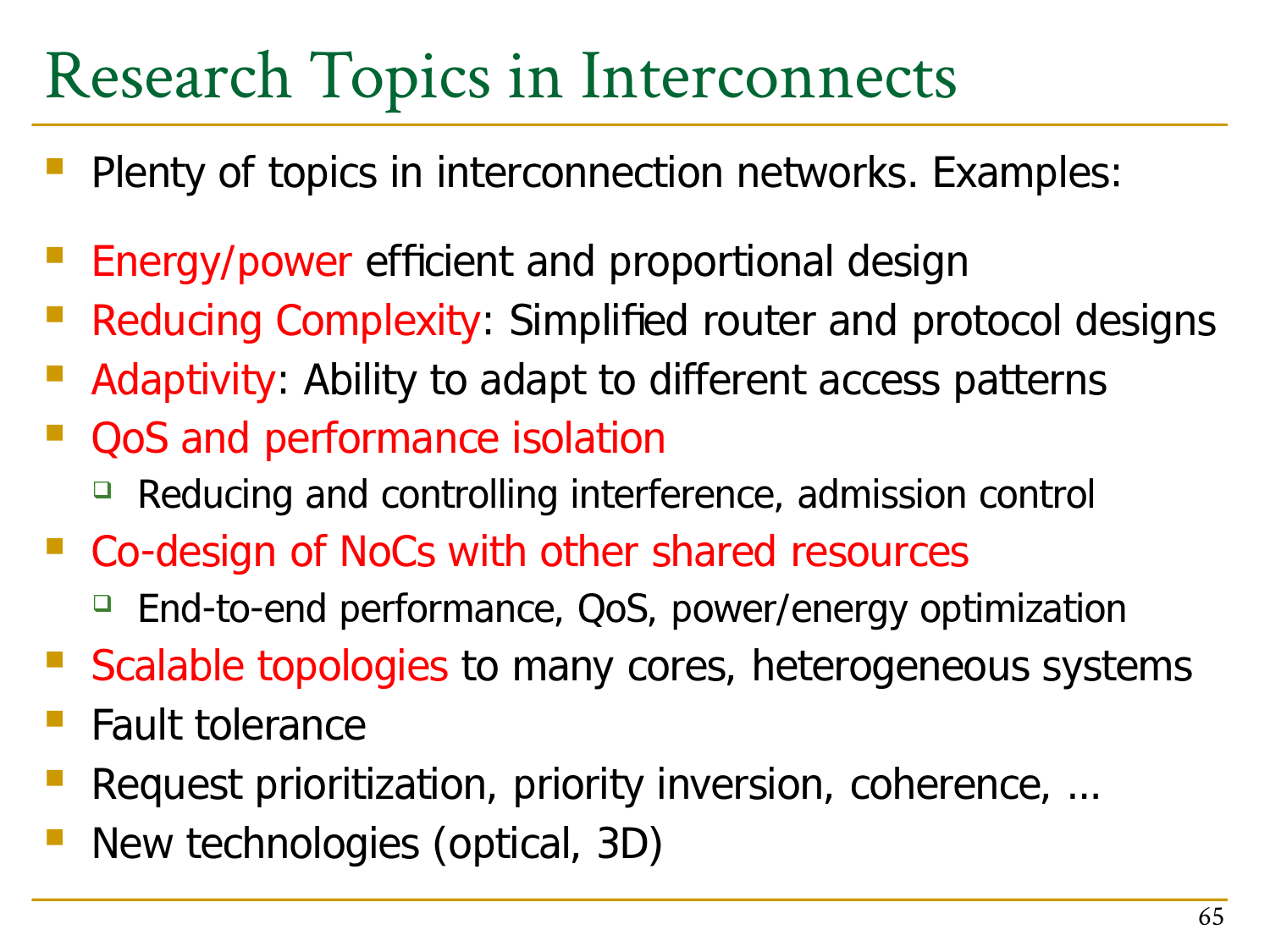

# Research Topics in Interconnects
Plenty of topics in interconnection networks. Examples:

Energy/power efficient and proportional design
Reducing Complexity: Simplified router and protocol designs
Adaptivity: Ability to adapt to different access patterns
QoS and performance isolation
Reducing and controlling interference, admission control
Co-design of NoCs with other shared resources
End-to-end performance, QoS, power/energy optimization
Scalable topologies to many cores, heterogeneous systems
Fault tolerance
Request prioritization, priority inversion, coherence, …
New technologies (optical, 3D)

65